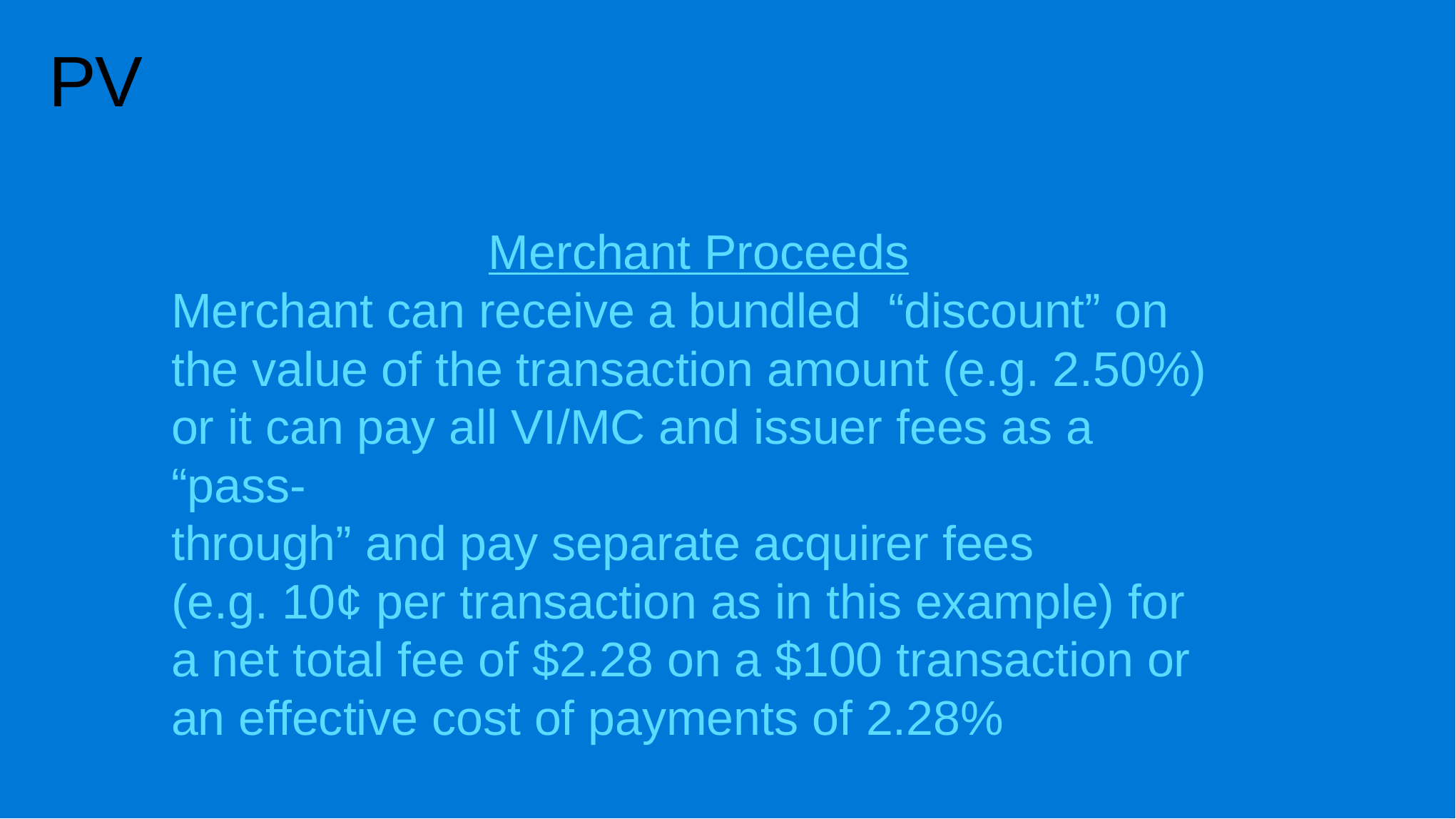

# PV
Merchant Proceeds
Merchant can receive a bundled  “discount” on
the value of the transaction amount (e.g. 2.50%)
or it can pay all VI/MC and issuer fees as a “pass-
through” and pay separate acquirer fees
(e.g. 10¢ per transaction as in this example) for
a net total fee of $2.28 on a $100 transaction or
an effective cost of payments of 2.28%